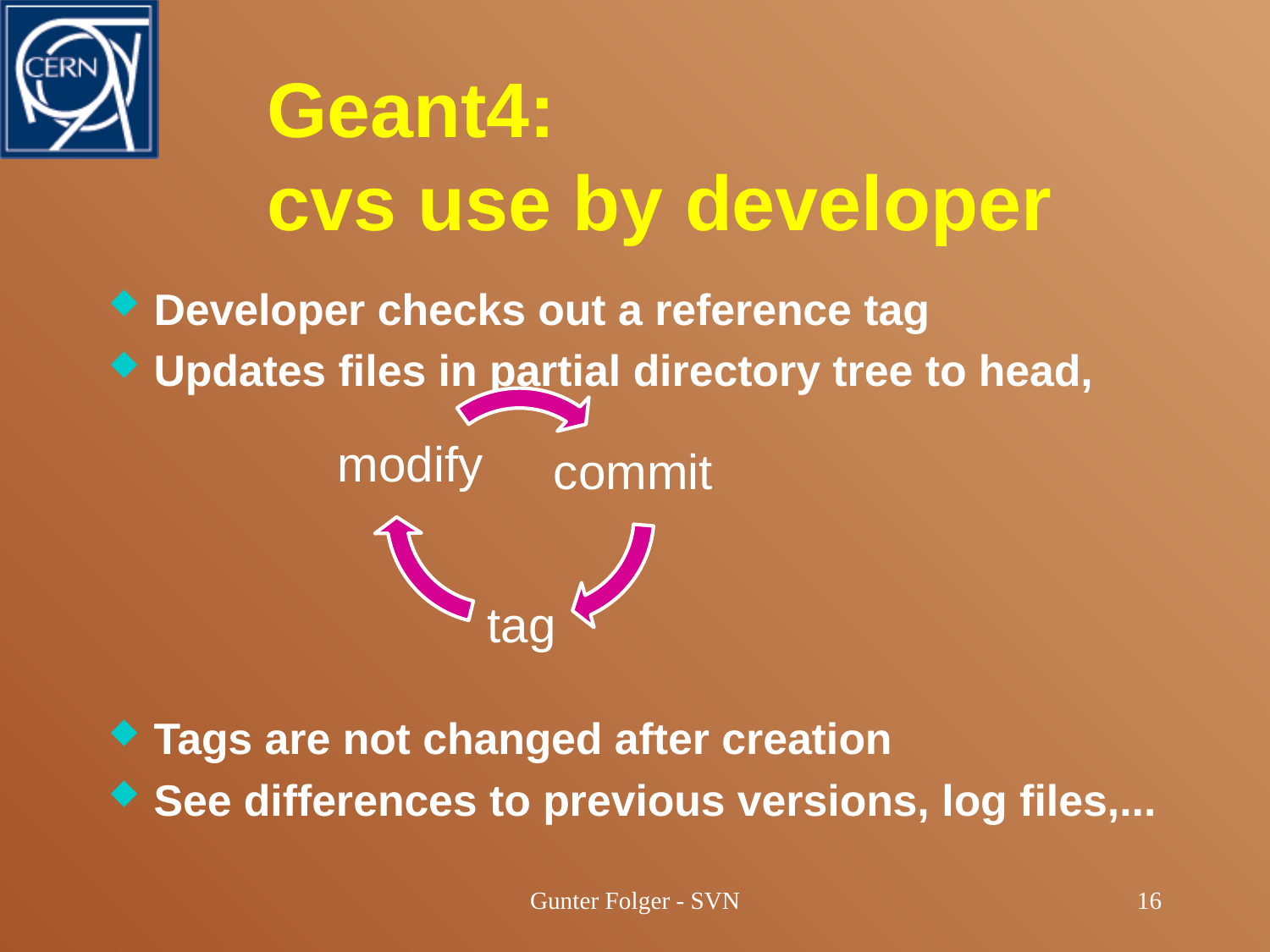

# Geant4: cvs use by developer
Developer checks out a reference tag
Updates files in partial directory tree to head,

Tags are not changed after creation
See differences to previous versions, log files,...
commit
tag
modify
Gunter Folger - SVN
16